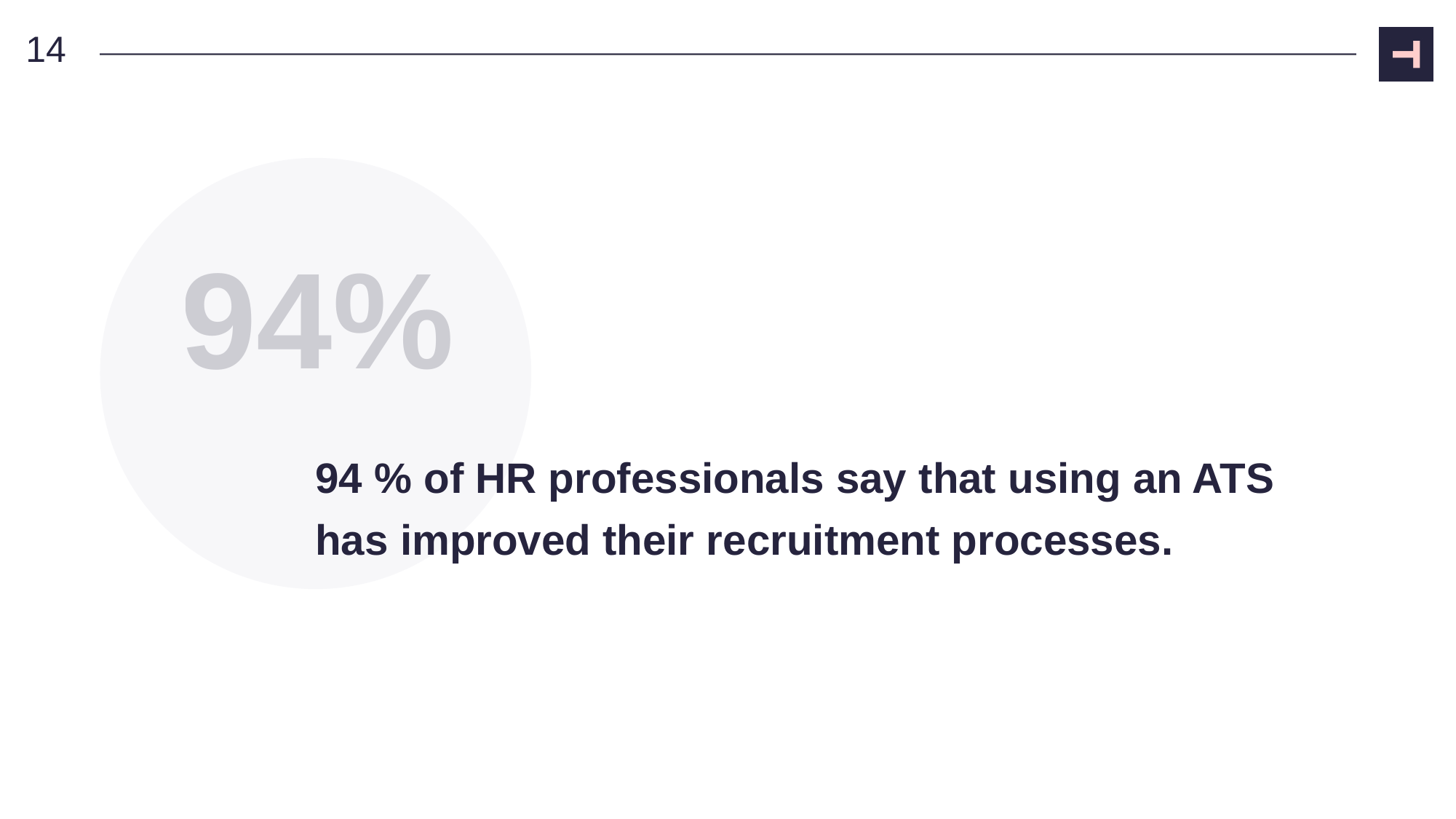

14

94%
# 94 % of HR professionals say that using an ATS has improved their recruitment processes.